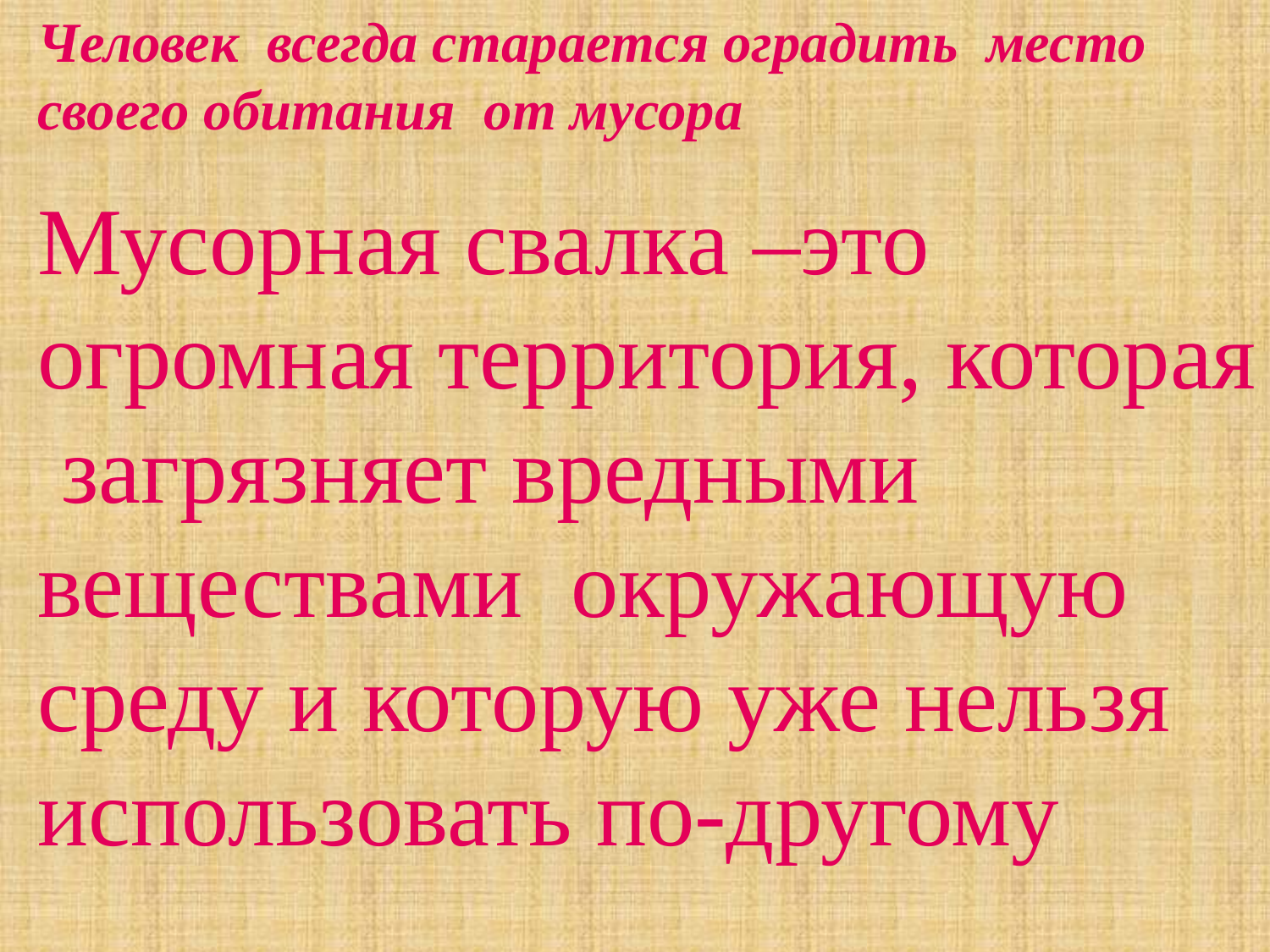

Человек  всегда старается оградить  место своего обитания  от мусора
Мусорная свалка –это огромная территория, которая  загрязняет вредными веществами  окружающую среду и которую уже нельзя использовать по-другому